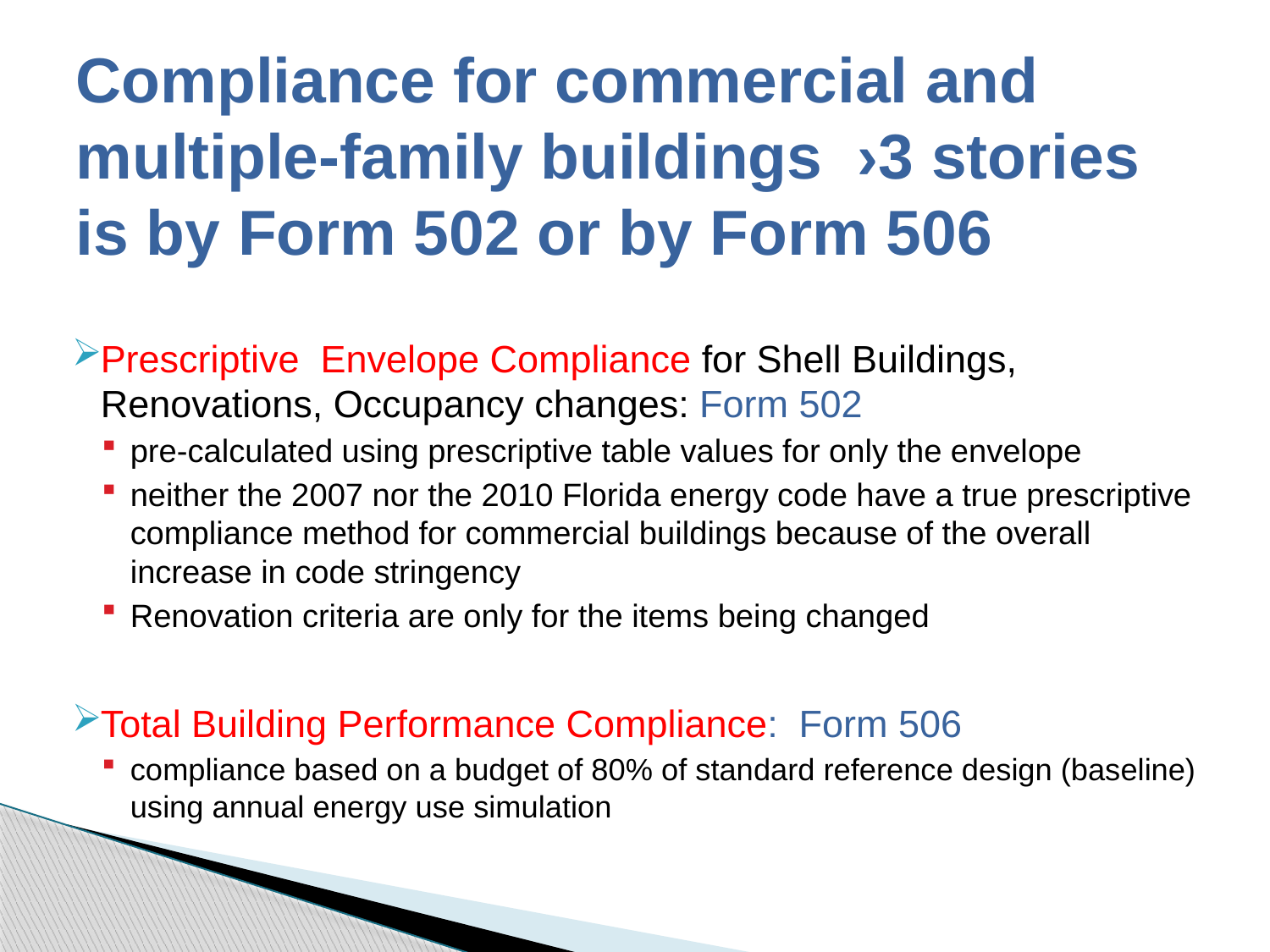

# Compliance for commercial and multiple-family buildings  ›3 stories is by Form 502 or by Form 506
Prescriptive  Envelope Compliance for Shell Buildings, Renovations, Occupancy changes: Form 502
pre-calculated using prescriptive table values for only the envelope
neither the 2007 nor the 2010 Florida energy code have a true prescriptive compliance method for commercial buildings because of the overall increase in code stringency
Renovation criteria are only for the items being changed

Total Building Performance Compliance:  Form 506
compliance based on a budget of 80% of standard reference design (baseline) using annual energy use simulation